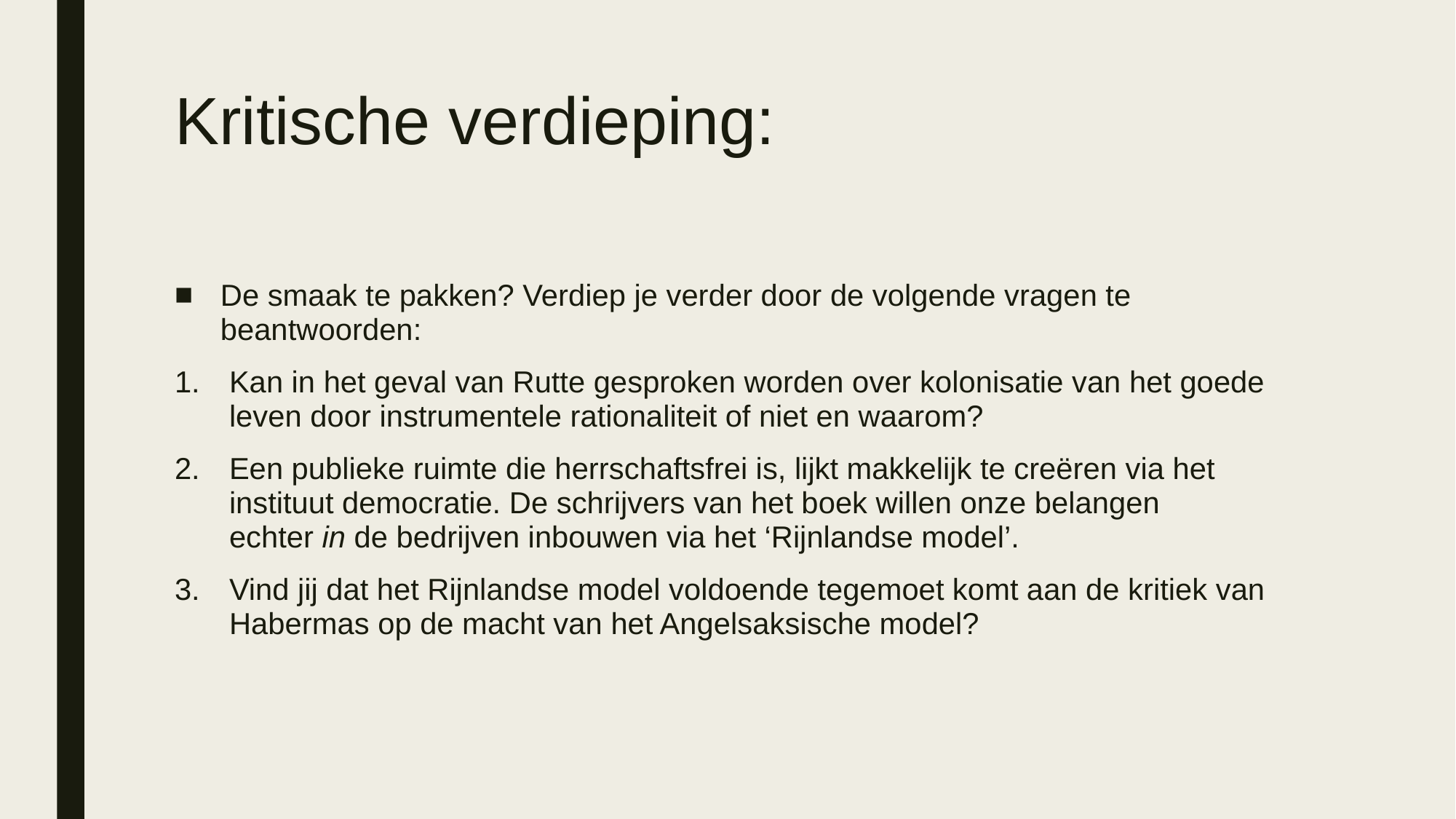

# Kritische verdieping:
De smaak te pakken? Verdiep je verder door de volgende vragen te beantwoorden:
Kan in het geval van Rutte gesproken worden over kolonisatie van het goede leven door instrumentele rationaliteit of niet en waarom?
Een publieke ruimte die herrschaftsfrei is, lijkt makkelijk te creëren via het instituut democratie. De schrijvers van het boek willen onze belangen echter in de bedrijven inbouwen via het ‘Rijnlandse model’.
Vind jij dat het Rijnlandse model voldoende tegemoet komt aan de kritiek van Habermas op de macht van het Angelsaksische model?